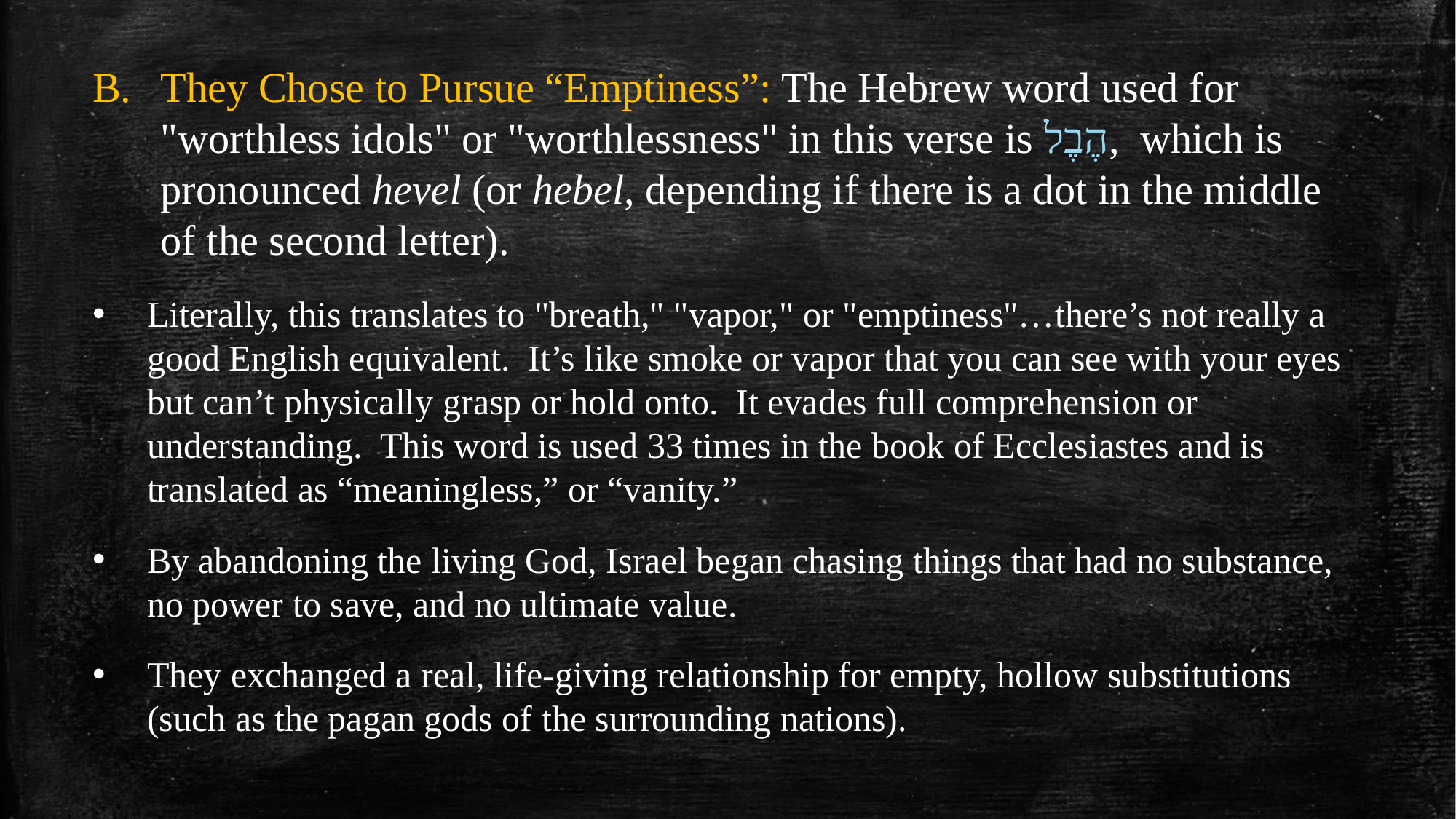

B.	They Chose to Pursue “Emptiness”: The Hebrew word used for "worthless idols" or "worthlessness" in this verse is הֶבֶל,  which is pronounced hevel (or hebel, depending if there is a dot in the middle of the second letter).
Literally, this translates to "breath," "vapor," or "emptiness"…there’s not really a good English equivalent.  It’s like smoke or vapor that you can see with your eyes but can’t physically grasp or hold onto.  It evades full comprehension or understanding.  This word is used 33 times in the book of Ecclesiastes and is translated as “meaningless,” or “vanity.”
By abandoning the living God, Israel began chasing things that had no substance, no power to save, and no ultimate value.
They exchanged a real, life-giving relationship for empty, hollow substitutions (such as the pagan gods of the surrounding nations).